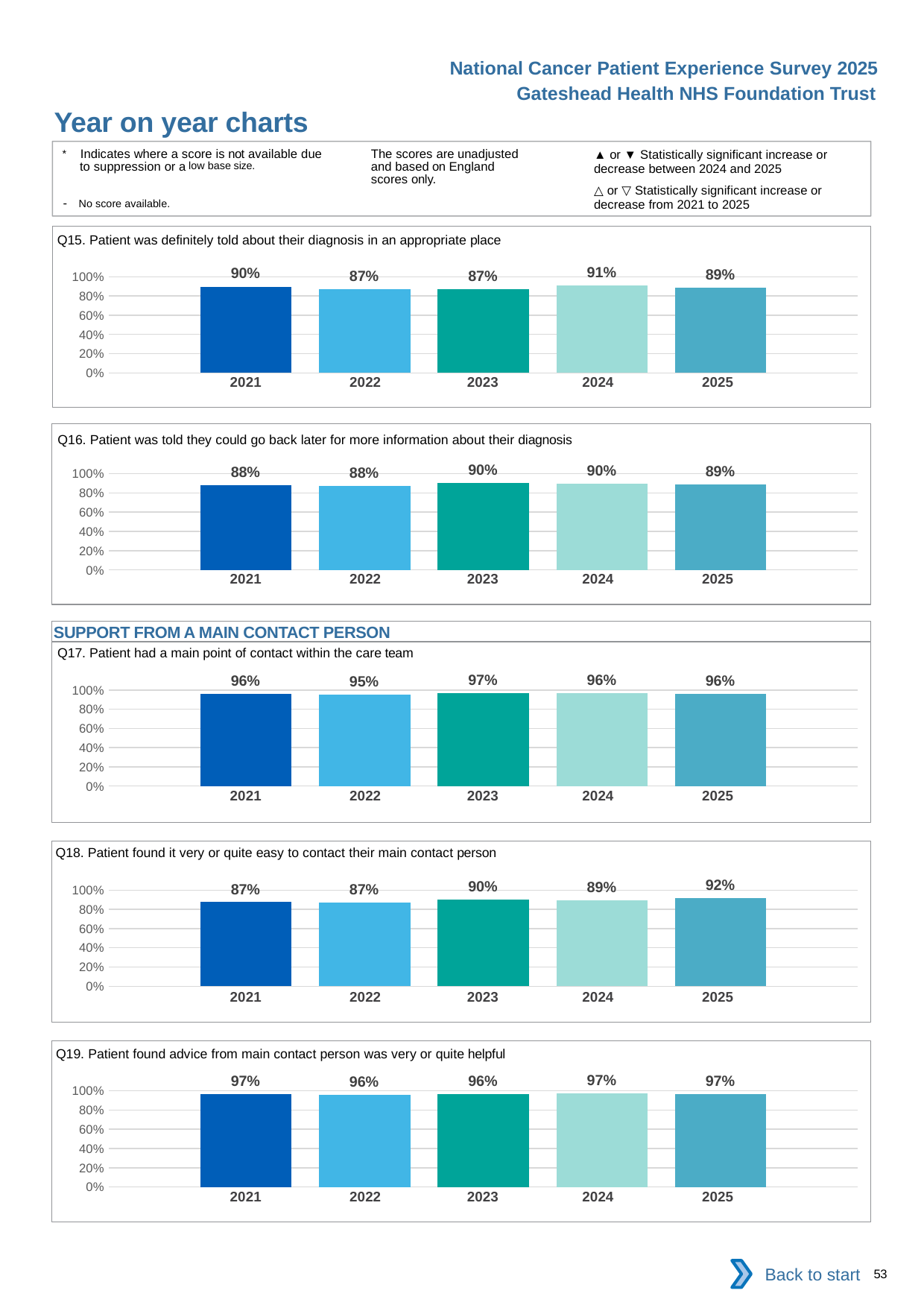

National Cancer Patient Experience Survey 2025
Gateshead Health NHS Foundation Trust
Year on year charts (3)

The scores are unadjusted and based on England scores only.
*  Indicates where a score is not available due to suppression or a low base size.
- No score available.
▲ or ▼ Statistically significant increase or decrease between 2024 and 2025
△ or ▽ Statistically significant increase or decrease from 2021 to 2025
Q15. Patient was definitely told about their diagnosis in an appropriate place

### Chart

| Category | 2021 | 2022 | 2023 | 2024 | 2025 |
|---|---|---|---|---|---|
| Category 1 | 0.897561 | 0.87 | 0.8669951 | 0.9082569 | 0.8864734 |
| 2021 | 2022 | 2023 | 2024 | 2025 |
| --- | --- | --- | --- | --- |
|  |  |  |  |  |
Q16. Patient was told they could go back later for more information about their diagnosis

### Chart

| Category | 2021 | 2022 | 2023 | 2024 | 2025 |
|---|---|---|---|---|---|
| Category 1 | 0.8818681 | 0.8760563 | 0.9010989 | 0.8982188 | 0.8910082 |
| 2021 | 2022 | 2023 | 2024 | 2025 |
| --- | --- | --- | --- | --- |
|  |  |  |  |  |
SUPPORT FROM A MAIN CONTACT PERSON
Q17. Patient had a main point of contact within the care team

### Chart

| Category | 2021 | 2022 | 2023 | 2024 | 2025 |
|---|---|---|---|---|---|
| Category 1 | 0.9558824 | 0.9544304 | 0.9696202 | 0.9649532 | 0.9598997 |
| 2021 | 2022 | 2023 | 2024 | 2025 |
| --- | --- | --- | --- | --- |
|  |  |  |  |  |
Q18. Patient found it very or quite easy to contact their main contact person

### Chart

| Category | 2021 | 2022 | 2023 | 2024 | 2025 |
|---|---|---|---|---|---|
| Category 1 | 0.8746594 | 0.8685714 | 0.8991597 | 0.8909575 | 0.9164265 |
| 2021 | 2022 | 2023 | 2024 | 2025 |
| --- | --- | --- | --- | --- |
|  |  |  |  |  |
Q19. Patient found advice from main contact person was very or quite helpful

### Chart

| Category | 2021 | 2022 | 2023 | 2024 | 2025 |
|---|---|---|---|---|---|
| Category 1 | 0.9685864 | 0.9559228 | 0.9643835 | 0.9723618 | 0.9673024 |
| 2021 | 2022 | 2023 | 2024 | 2025 |
| --- | --- | --- | --- | --- |
|  |  |  |  |  |
Back to start

53